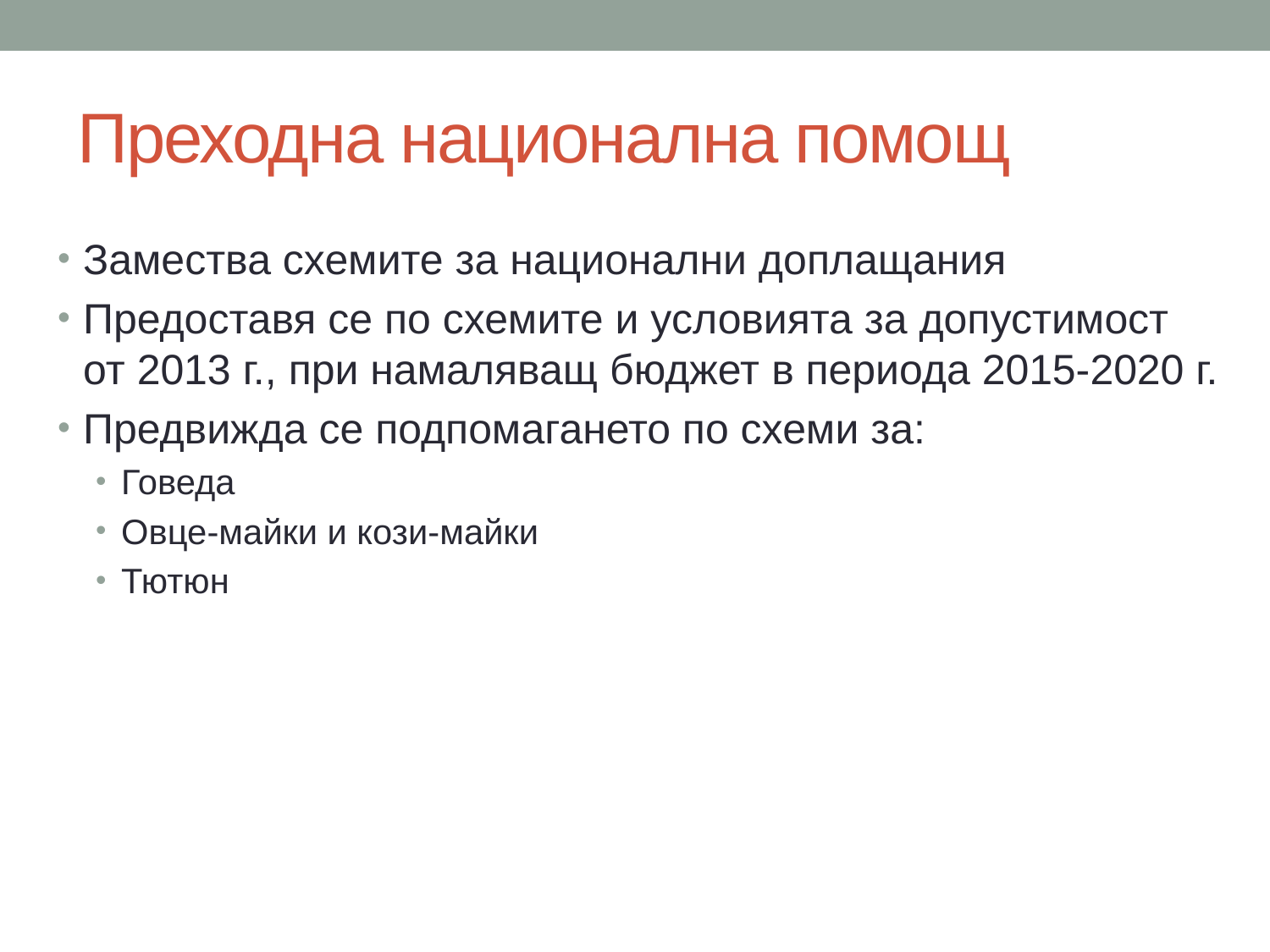

# Преходна национална помощ
Замества схемите за национални доплащания
Предоставя се по схемите и условията за допустимост от 2013 г., при намаляващ бюджет в периода 2015-2020 г.
Предвижда се подпомагането по схеми за:
Говеда
Овце-майки и кози-майки
Тютюн